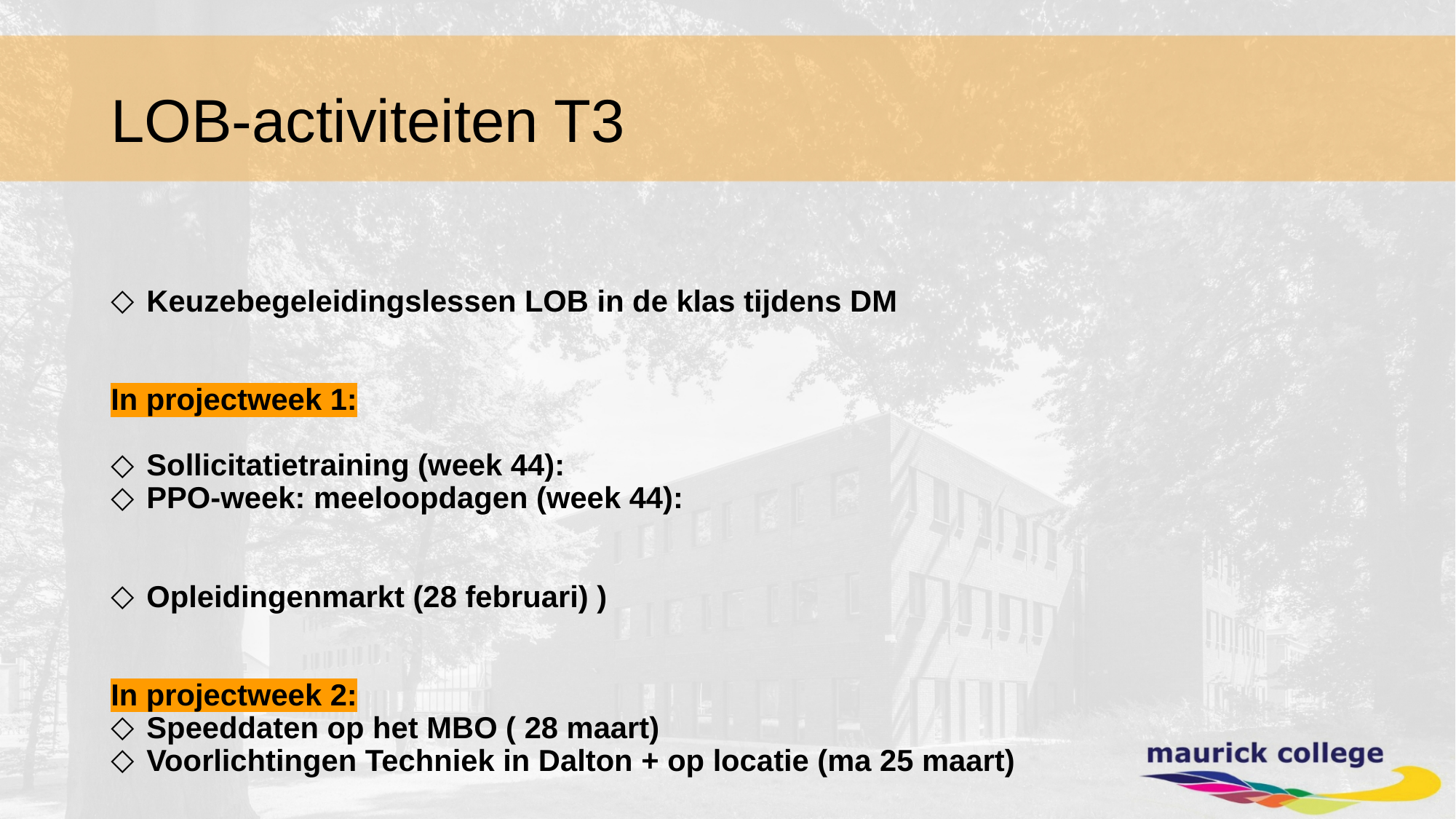

# LOB-activiteiten T3

 Keuzebegeleidingslessen LOB in de klas tijdens DM

In projectweek 1:

 Sollicitatietraining (week 44):
 PPO-week: meeloopdagen (week 44):

 Opleidingenmarkt (28 februari) )

In projectweek 2:
 Speeddaten op het MBO ( 28 maart)
 Voorlichtingen Techniek in Dalton + op locatie (ma 25 maart)